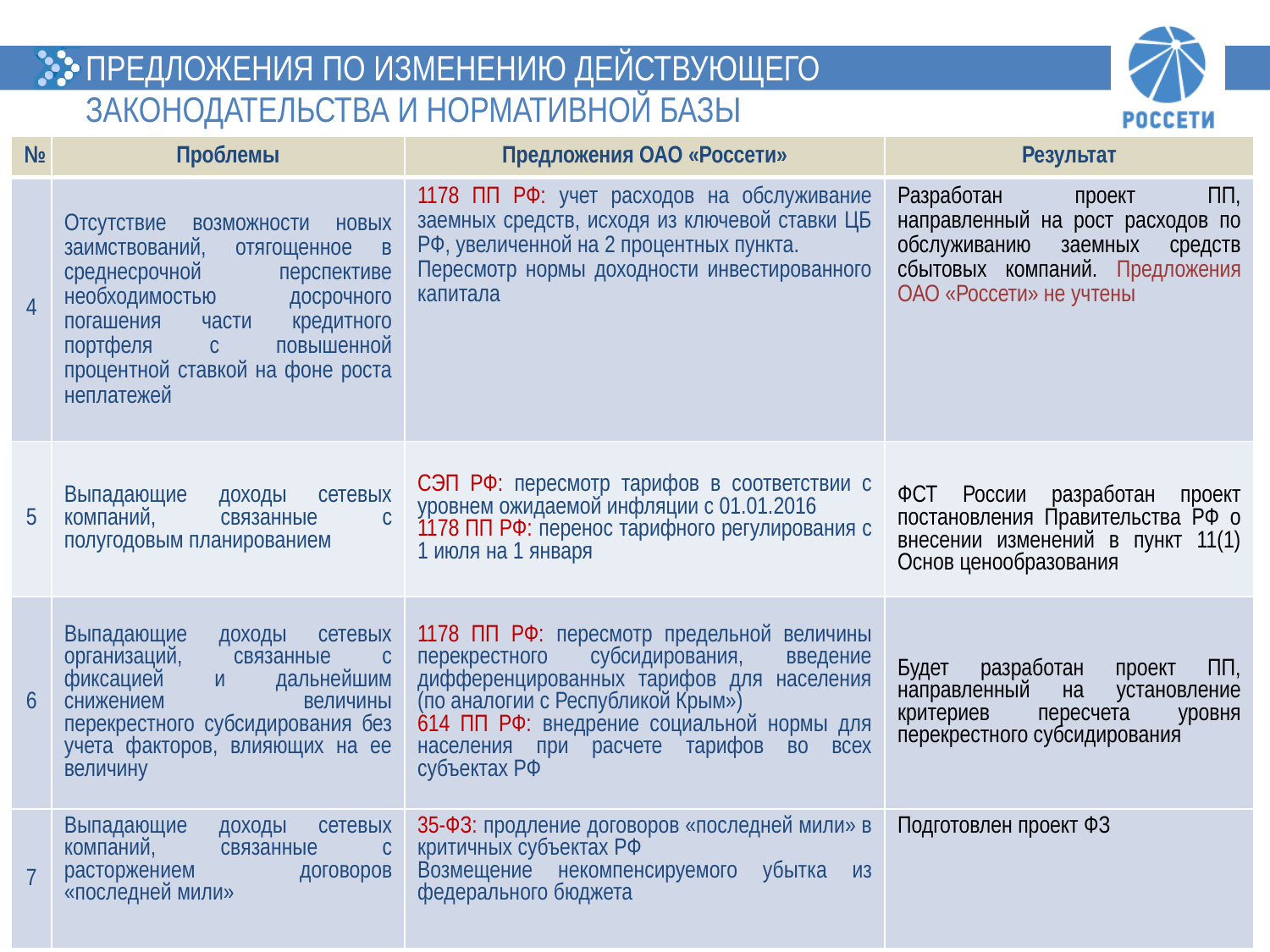

ПРЕДЛОЖЕНИЯ ПО ИЗМЕНЕНИЮ ДЕЙСТВУЮЩЕГО ЗАКОНОДАТЕЛЬСТВА И НОРМАТИВНОЙ БАЗЫ
20
| № | Проблемы | Предложения ОАО «Россети» | Результат |
| --- | --- | --- | --- |
| 4 | Отсутствие возможности новых заимствований, отягощенное в среднесрочной перспективе необходимостью досрочного погашения части кредитного портфеля с повышенной процентной ставкой на фоне роста неплатежей | 1178 ПП РФ: учет расходов на обслуживание заемных средств, исходя из ключевой ставки ЦБ РФ, увеличенной на 2 процентных пункта. Пересмотр нормы доходности инвестированного капитала | Разработан проект ПП, направленный на рост расходов по обслуживанию заемных средств сбытовых компаний. Предложения ОАО «Россети» не учтены |
| 5 | Выпадающие доходы сетевых компаний, связанные с полугодовым планированием | СЭП РФ: пересмотр тарифов в соответствии с уровнем ожидаемой инфляции с 01.01.2016 1178 ПП РФ: перенос тарифного регулирования с 1 июля на 1 января | ФСТ России разработан проект постановления Правительства РФ о внесении изменений в пункт 11(1) Основ ценообразования |
| 6 | Выпадающие доходы сетевых организаций, связанные с фиксацией и дальнейшим снижением величины перекрестного субсидирования без учета факторов, влияющих на ее величину | 1178 ПП РФ: пересмотр предельной величины перекрестного субсидирования, введение дифференцированных тарифов для населения (по аналогии с Республикой Крым») 614 ПП РФ: внедрение социальной нормы для населения при расчете тарифов во всех субъектах РФ | Будет разработан проект ПП, направленный на установление критериев пересчета уровня перекрестного субсидирования |
| 7 | Выпадающие доходы сетевых компаний, связанные с расторжением договоров «последней мили» | 35-ФЗ: продление договоров «последней мили» в критичных субъектах РФ Возмещение некомпенсируемого убытка из федерального бюджета | Подготовлен проект ФЗ |